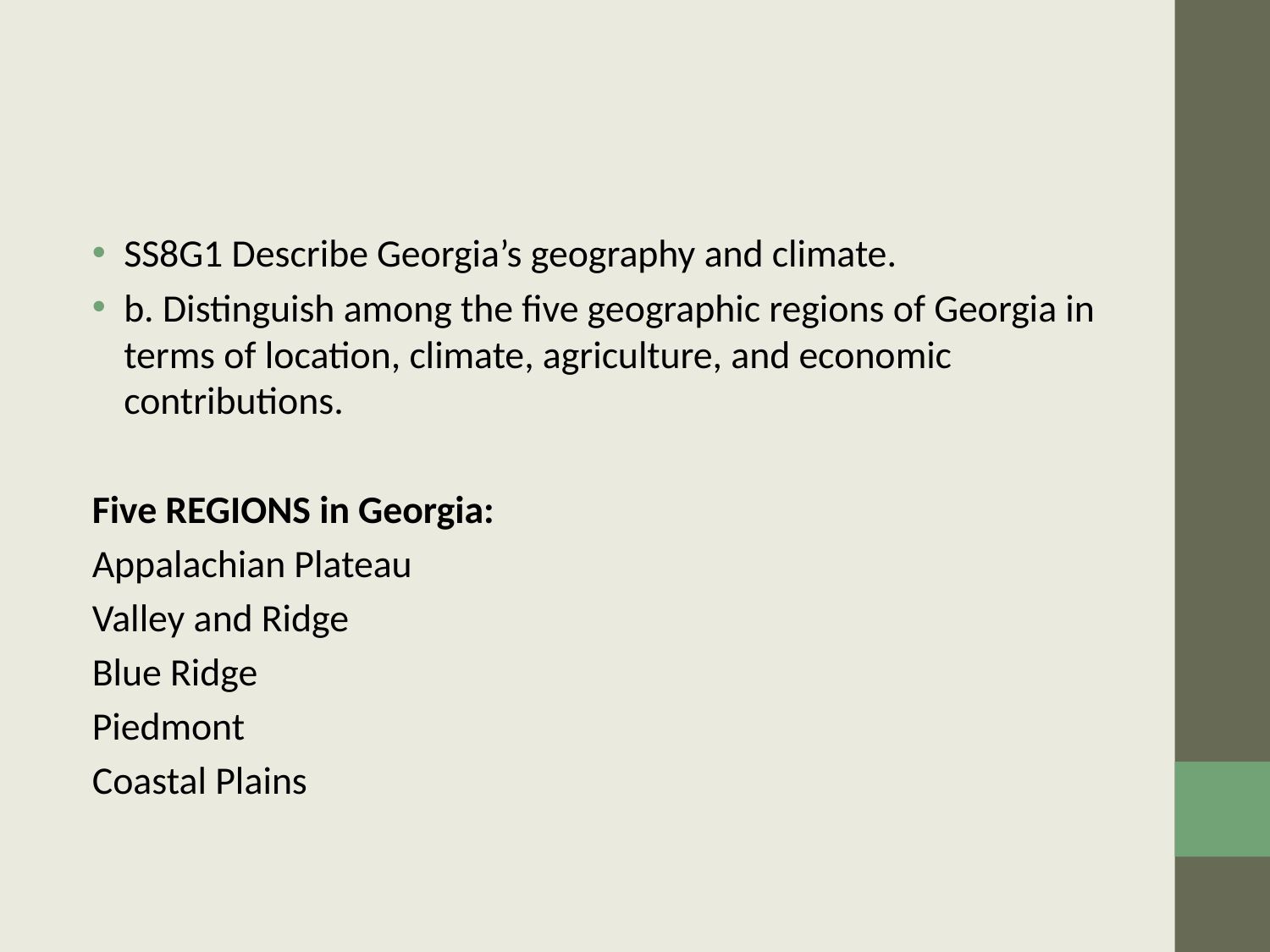

SS8G1 Describe Georgia’s geography and climate.
b. Distinguish among the five geographic regions of Georgia in terms of location, climate, agriculture, and economic contributions.

Five REGIONS in Georgia:
Appalachian Plateau
Valley and Ridge
Blue Ridge
Piedmont
Coastal Plains